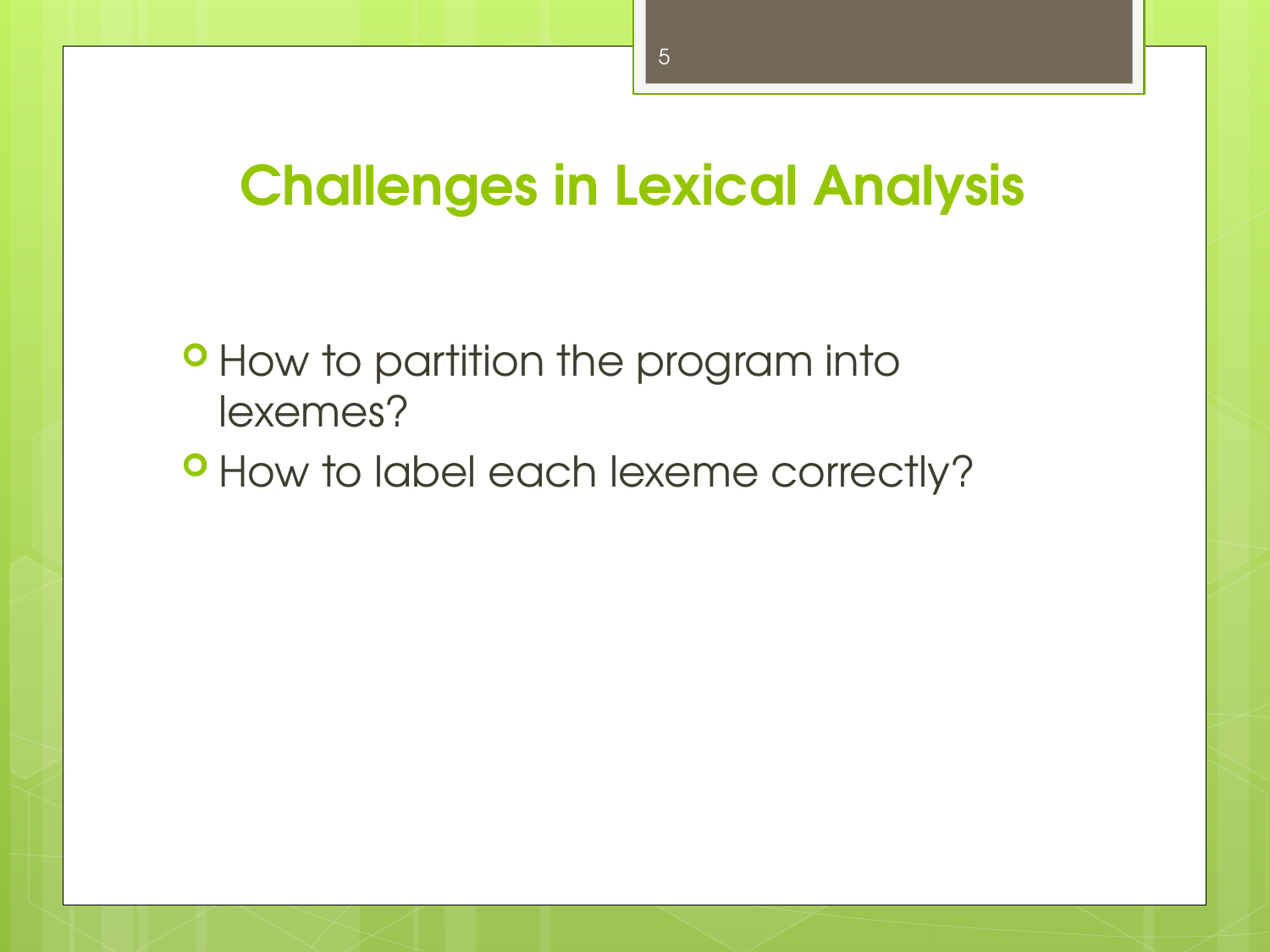

5
# Challenges in Lexical Analysis
How to partition the program into lexemes?
How to label each lexeme correctly?